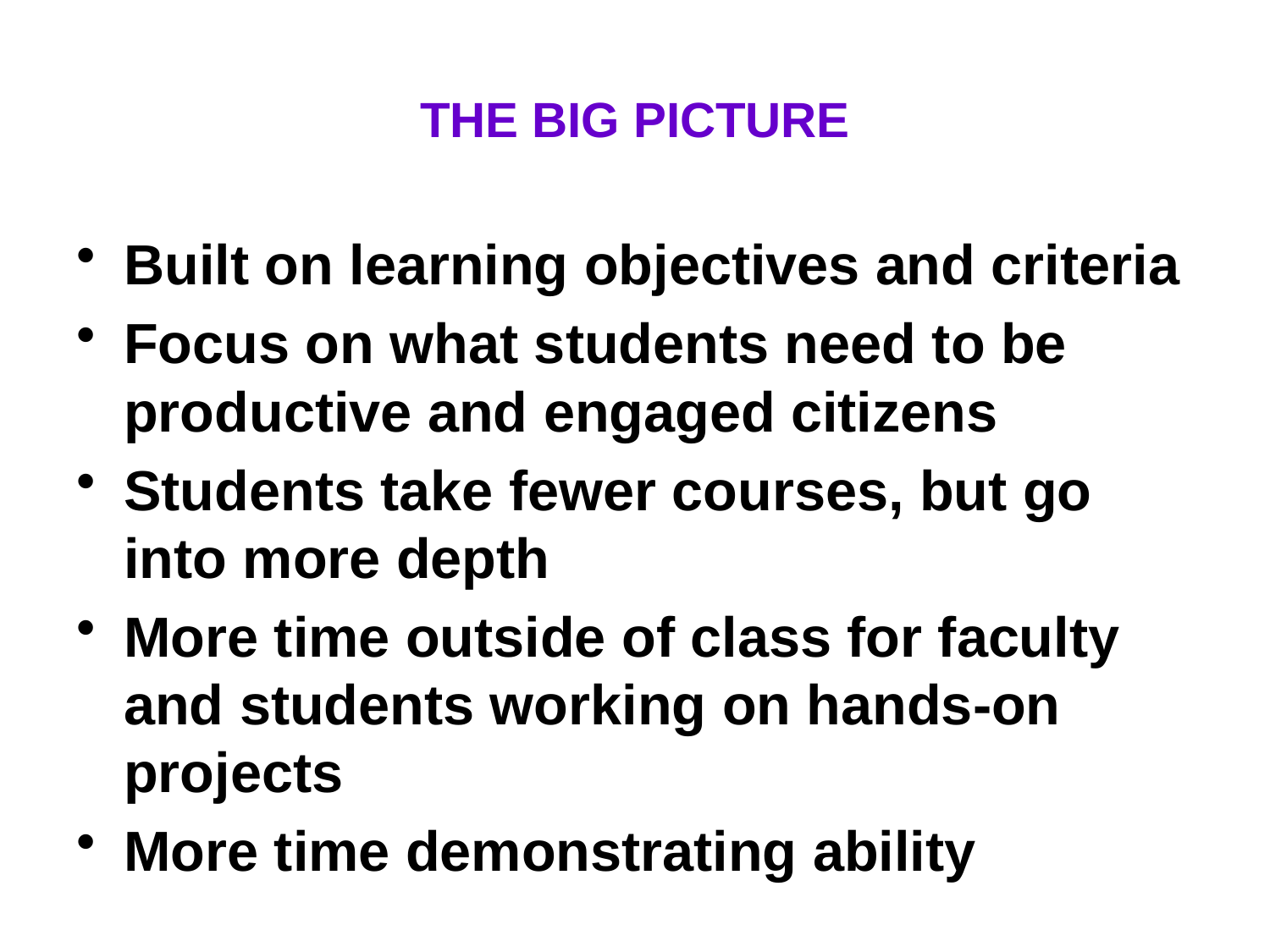

# THE BIG PICTURE
Built on learning objectives and criteria
Focus on what students need to be productive and engaged citizens
Students take fewer courses, but go into more depth
More time outside of class for faculty and students working on hands-on projects
More time demonstrating ability